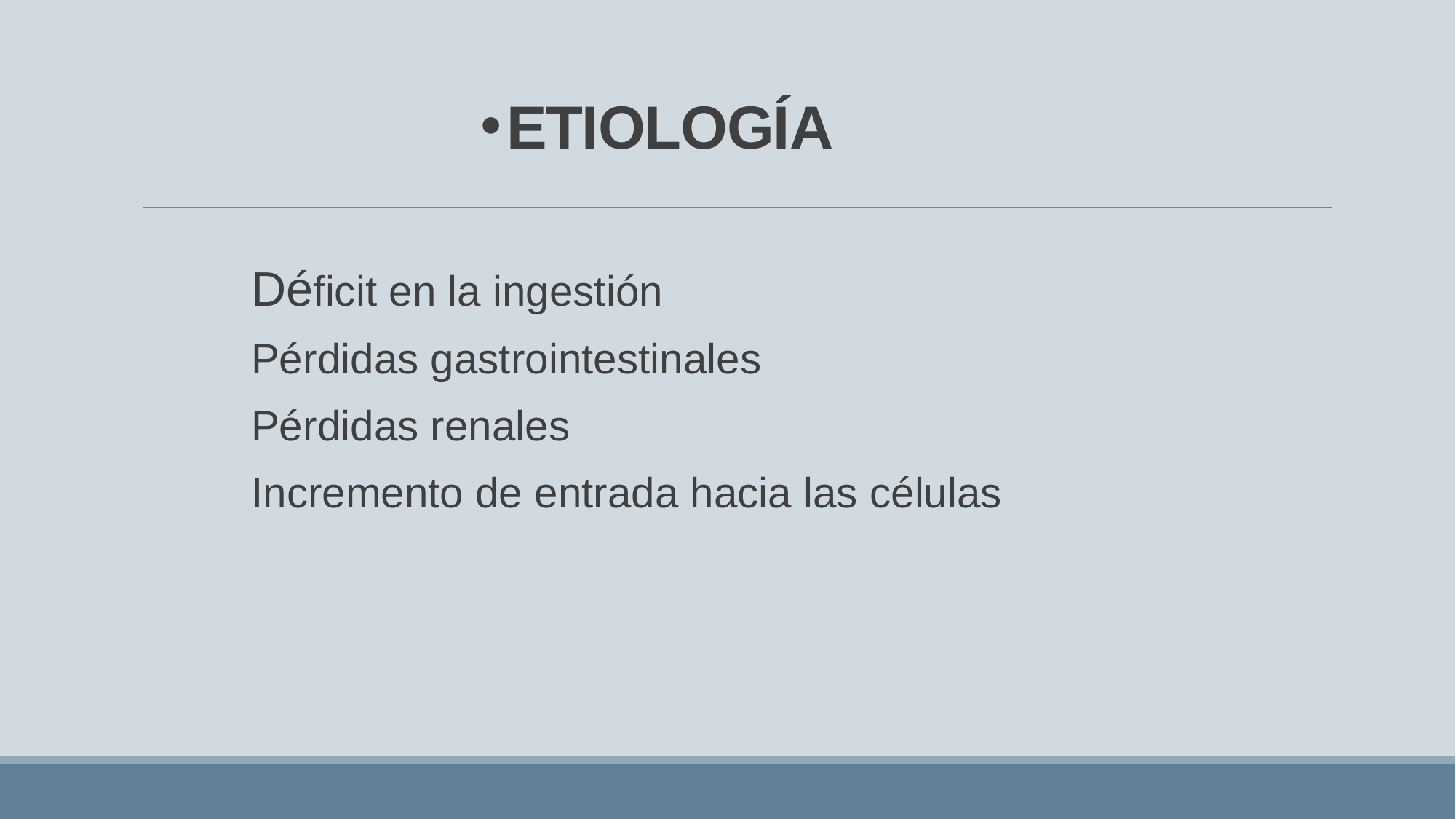

# ETIOLOGÍA
Déficit en la ingestión
Pérdidas gastrointestinales
Pérdidas renales
Incremento de entrada hacia las células